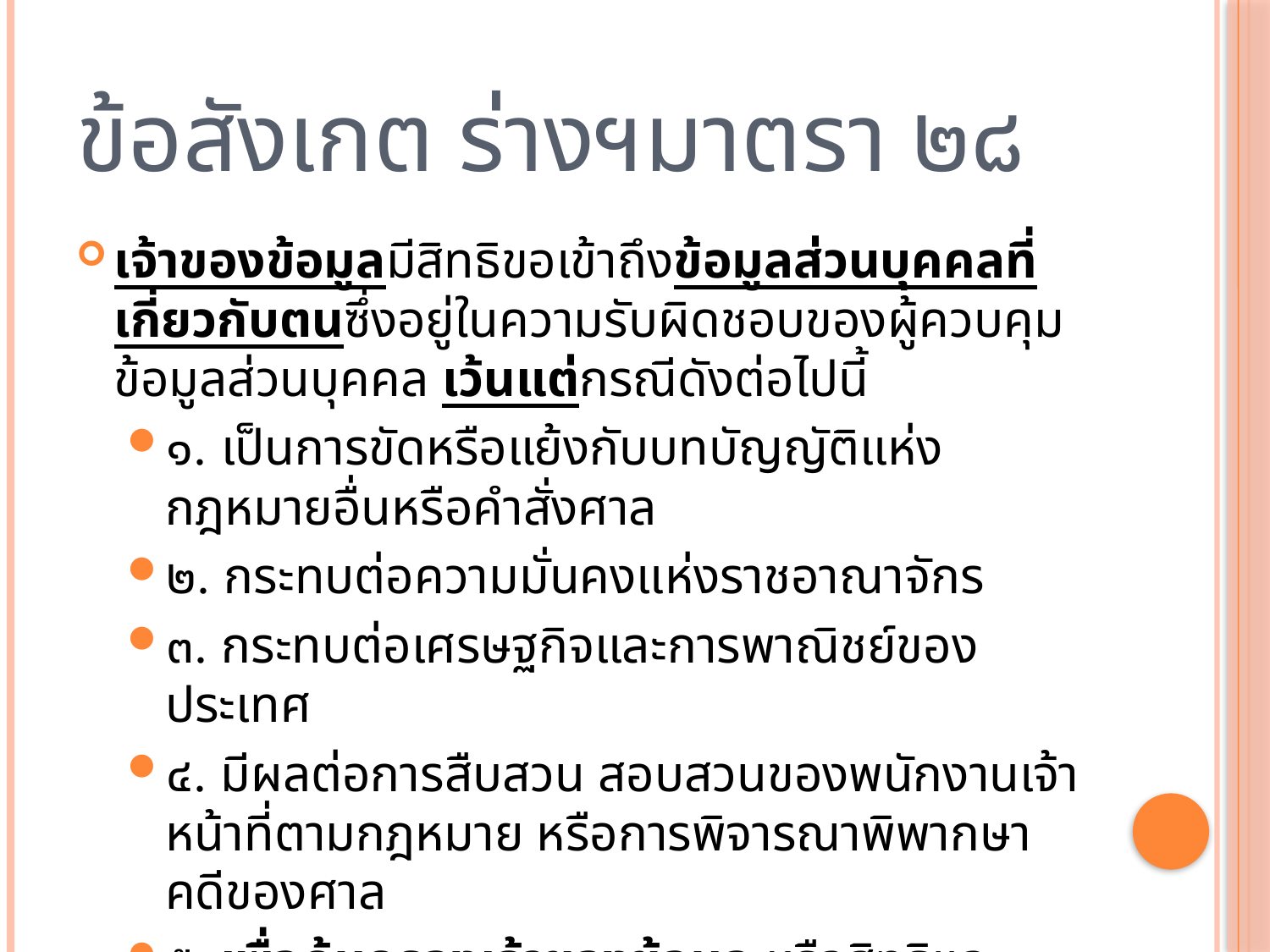

ข้อสังเกต ร่างฯมาตรา ๒๘
เจ้าของข้อมูลมีสิทธิขอเข้าถึงข้อมูลส่วนบุคคลที่เกี่ยวกับตนซึ่งอยู่ในความรับผิดชอบของผู้ควบคุมข้อมูลส่วนบุคคล เว้นแต่กรณีดังต่อไปนี้
๑. เป็นการขัดหรือแย้งกับบทบัญญัติแห่งกฎหมายอื่นหรือคำสั่งศาล
๒. กระทบต่อความมั่นคงแห่งราชอาณาจักร
๓. กระทบต่อเศรษฐกิจและการพาณิชย์ของประเทศ
๔. มีผลต่อการสืบสวน สอบสวนของพนักงานเจ้าหน้าที่ตามกฎหมาย หรือการพิจารณาพิพากษาคดีของศาล
๕. เพื่อคุ้มครองเจ้าของข้อมูล หรือสิทธิและเสรีภาพของผู้อื่น